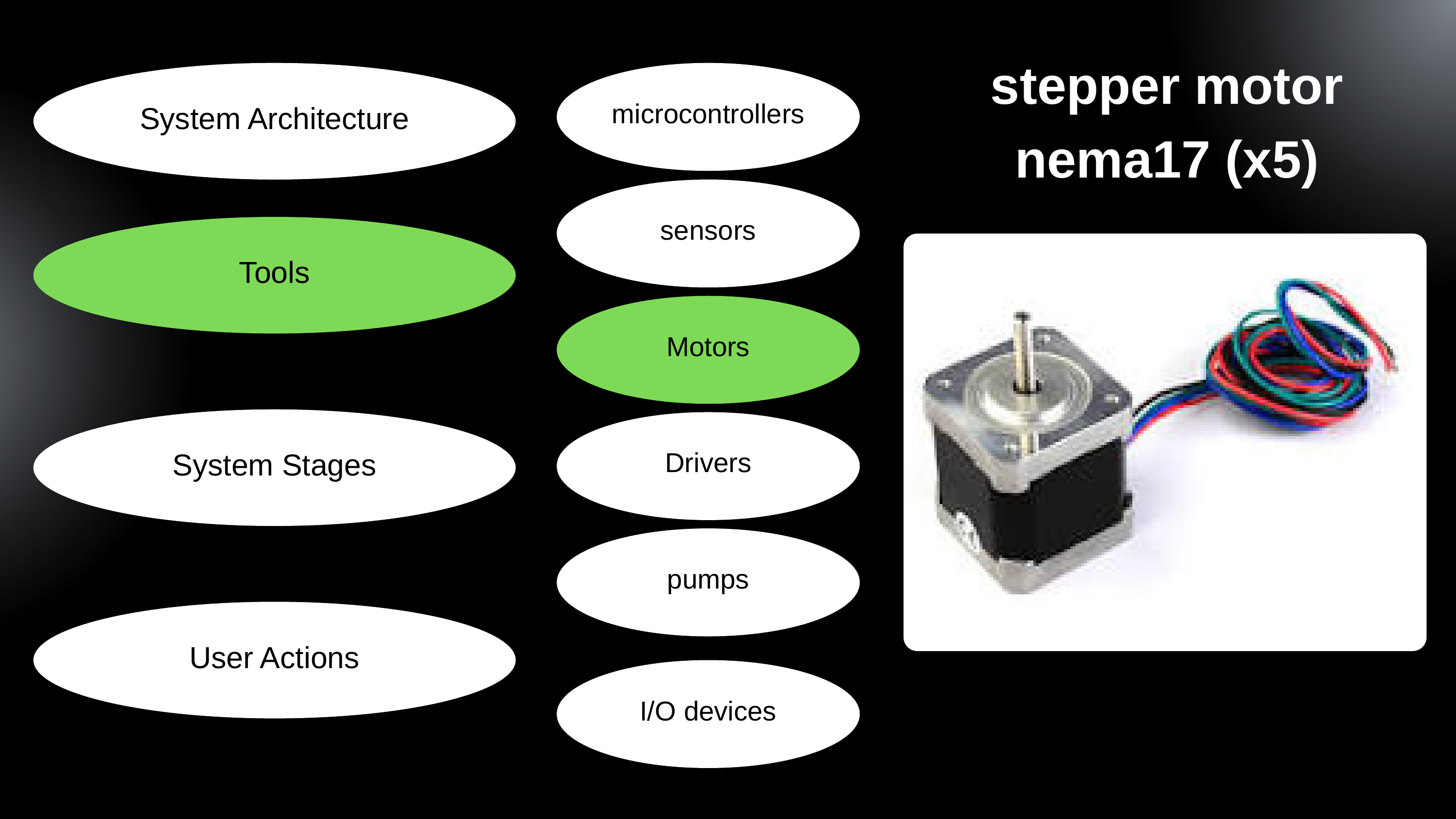

stepper motor nema17 (x5)

System Architecture

microcontrollers

sensors

Tools

Motors

System Stages

Drivers

pumps

User Actions

I/O devices